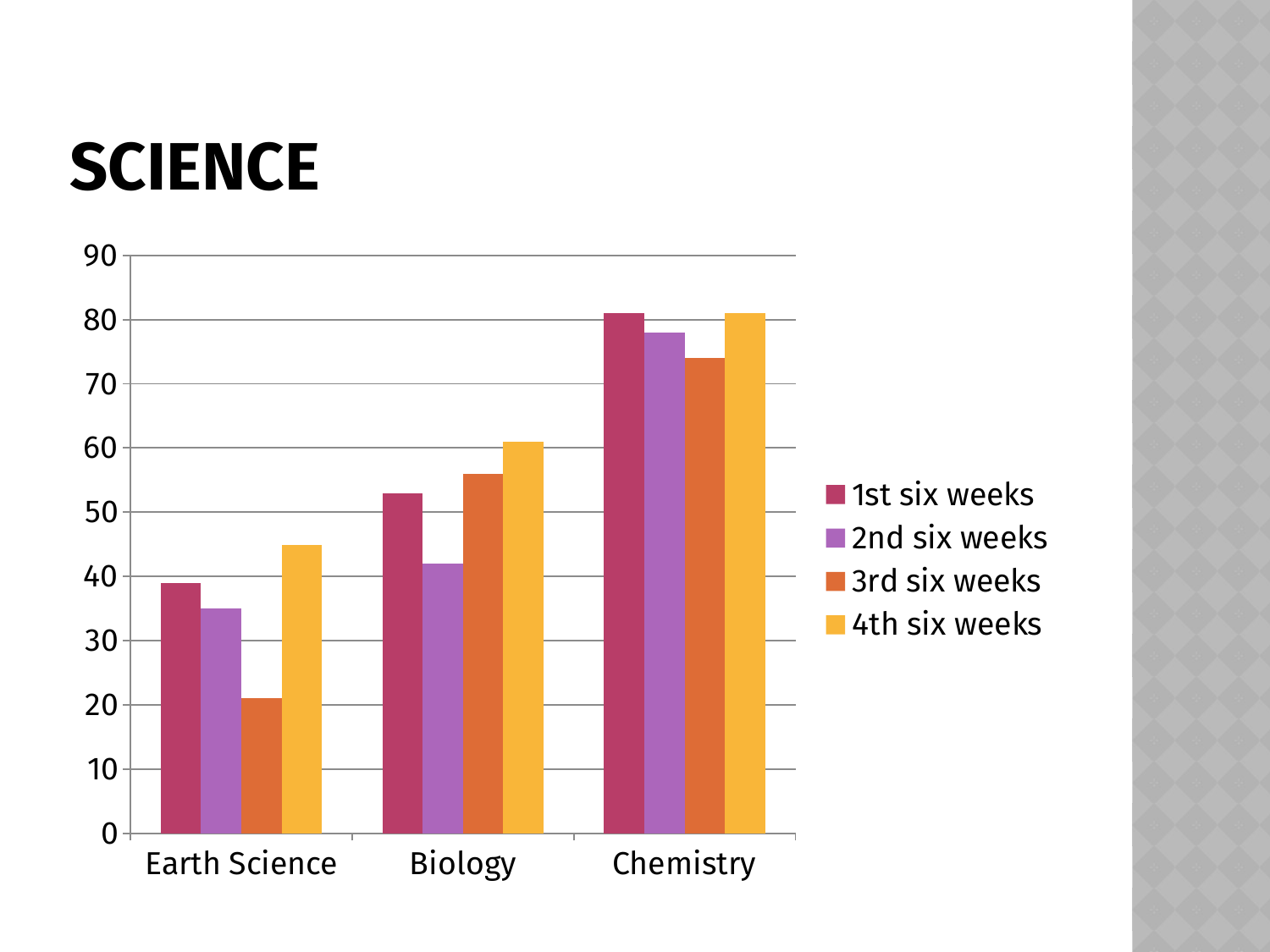

# Science

### Chart

| Category | 1st six weeks | 2nd six weeks | 3rd six weeks | 4th six weeks |
|---|---|---|---|---|
| Earth Science | 39.0 | 35.0 | 21.0 | 44.9 |
| Biology | 53.0 | 42.0 | 56.0 | 61.0 |
| Chemistry | 81.0 | 78.0 | 74.0 | 81.0 |